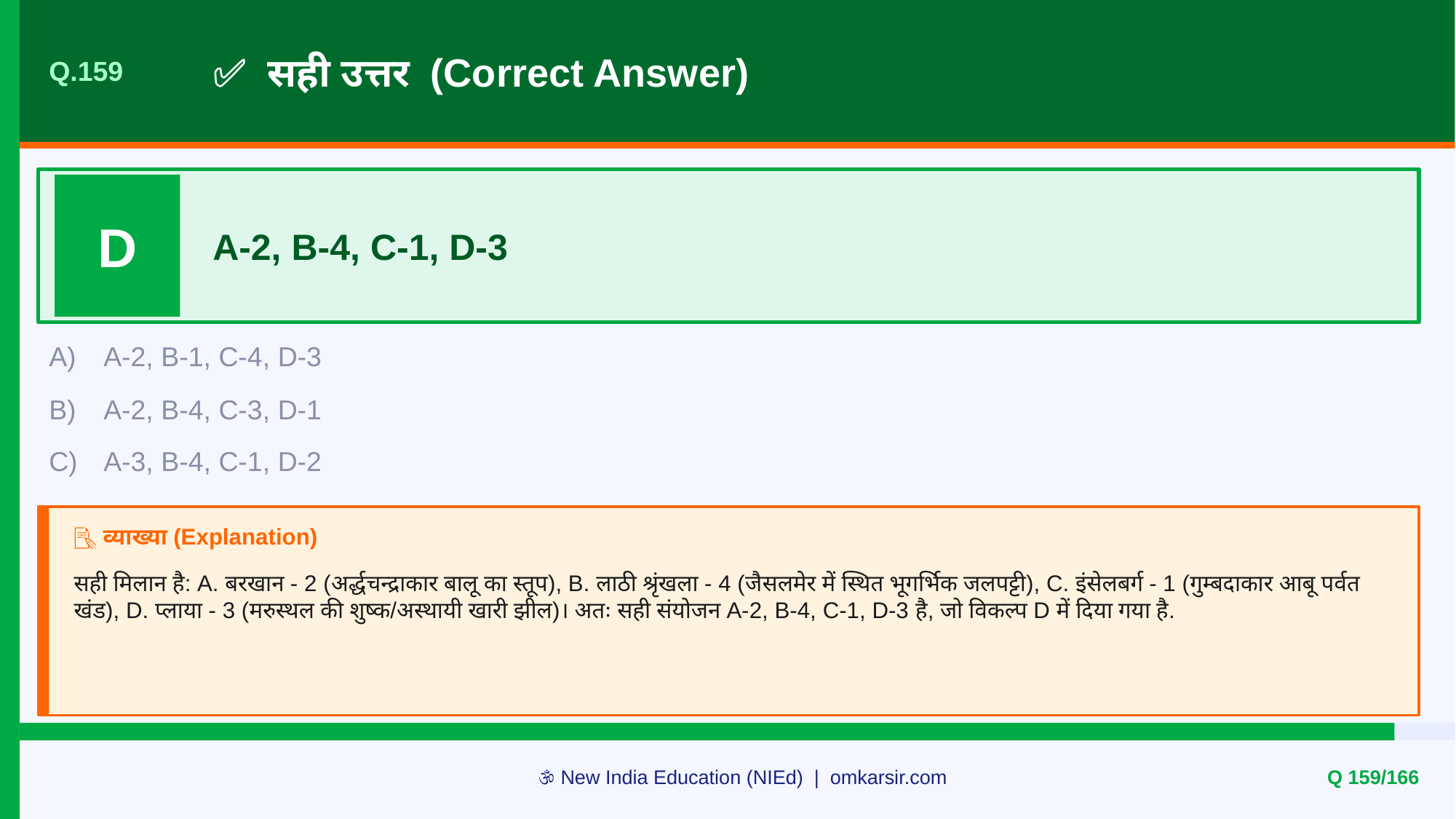

✅  सही उत्तर  (Correct Answer)
Q.159

D
A-2, B-4, C-1, D-3
A)
A-2, B-1, C-4, D-3
B)
A-2, B-4, C-3, D-1
C)
A-3, B-4, C-1, D-2

📝 व्याख्या (Explanation)
सही मिलान है: A. बरखान - 2 (अर्द्धचन्द्राकार बालू का स्तूप), B. लाठी श्रृंखला - 4 (जैसलमेर में स्थित भूगर्भिक जलपट्टी), C. इंसेलबर्ग - 1 (गुम्बदाकार आबू पर्वत खंड), D. प्लाया - 3 (मरुस्थल की शुष्क/अस्थायी खारी झील)। अतः सही संयोजन A-2, B-4, C-1, D-3 है, जो विकल्प D में दिया गया है.

🕉️ New India Education (NIEd)  |  omkarsir.com
Q 159/166